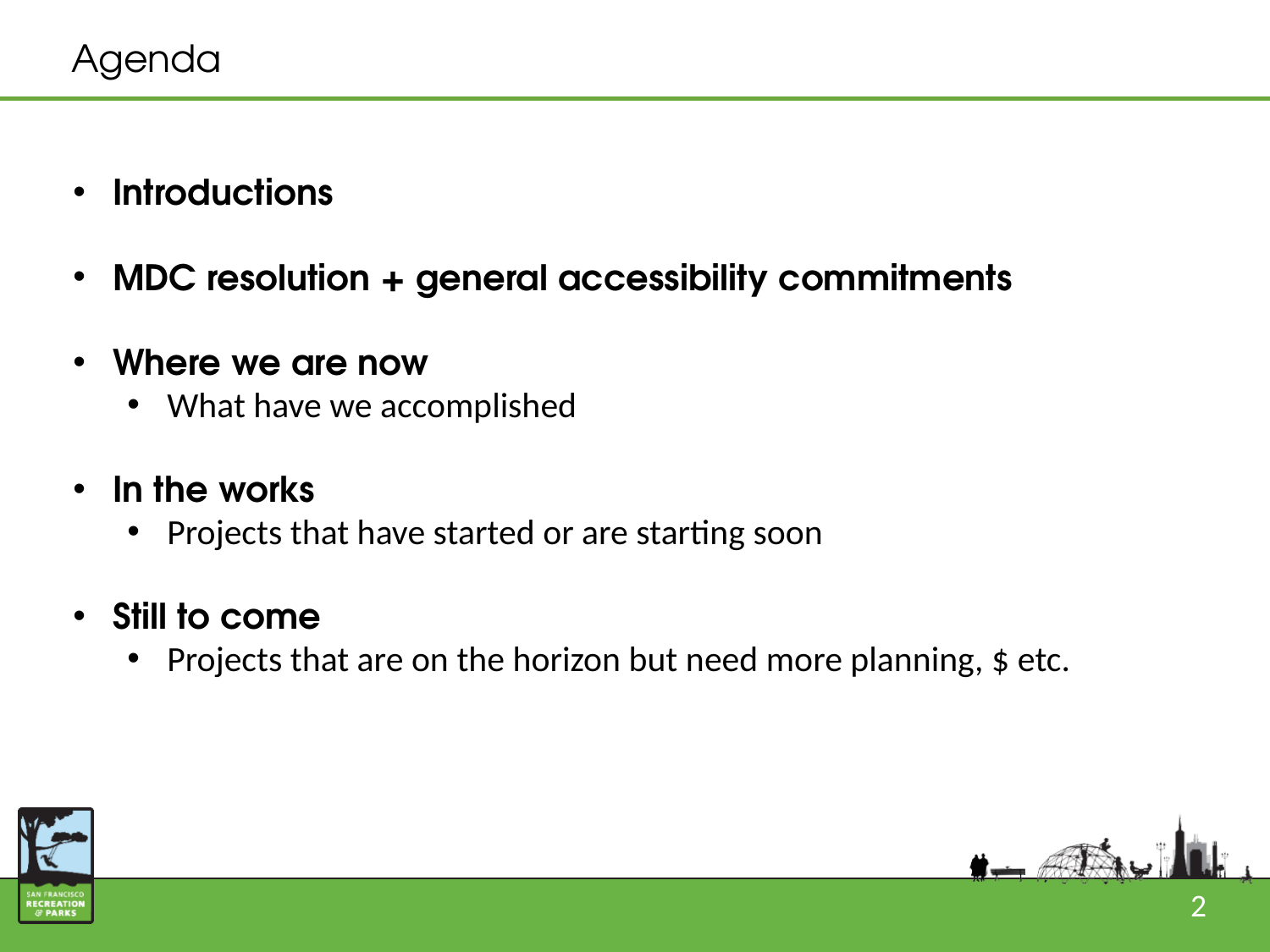

# Agenda
Introductions

MDC resolution + general accessibility commitments

Where we are now
What have we accomplished

In the works
Projects that have started or are starting soon

Still to come
Projects that are on the horizon but need more planning, $ etc.

2